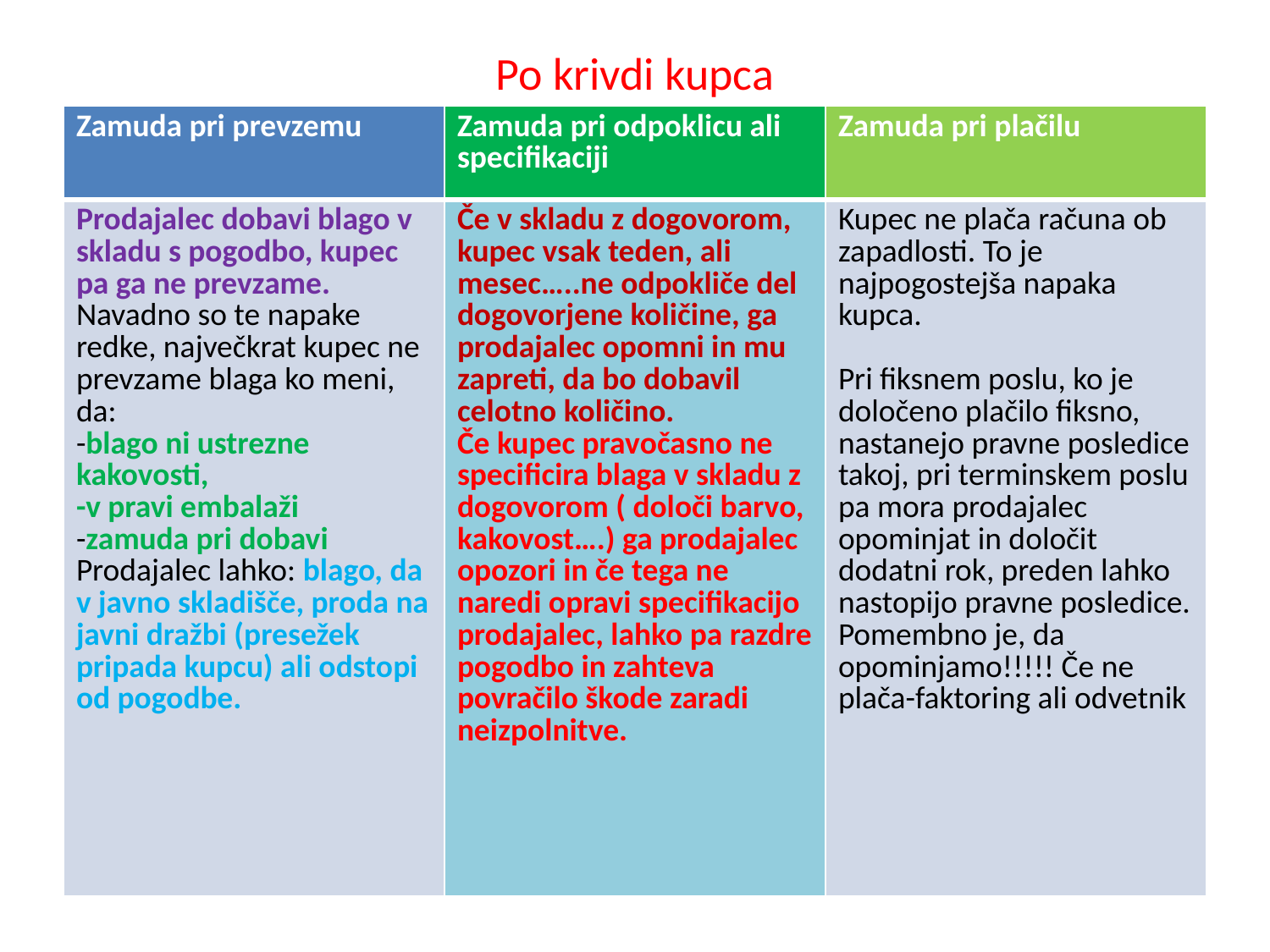

# Po krivdi kupca
| Zamuda pri prevzemu | Zamuda pri odpoklicu ali specifikaciji | Zamuda pri plačilu |
| --- | --- | --- |
| Prodajalec dobavi blago v skladu s pogodbo, kupec pa ga ne prevzame. Navadno so te napake redke, največkrat kupec ne prevzame blaga ko meni, da: -blago ni ustrezne kakovosti, -v pravi embalaži -zamuda pri dobavi Prodajalec lahko: blago, da v javno skladišče, proda na javni dražbi (presežek pripada kupcu) ali odstopi od pogodbe. | Če v skladu z dogovorom, kupec vsak teden, ali mesec…..ne odpokliče del dogovorjene količine, ga prodajalec opomni in mu zapreti, da bo dobavil celotno količino. Če kupec pravočasno ne specificira blaga v skladu z dogovorom ( določi barvo, kakovost….) ga prodajalec opozori in če tega ne naredi opravi specifikacijo prodajalec, lahko pa razdre pogodbo in zahteva povračilo škode zaradi neizpolnitve. | Kupec ne plača računa ob zapadlosti. To je najpogostejša napaka kupca. Pri fiksnem poslu, ko je določeno plačilo fiksno, nastanejo pravne posledice takoj, pri terminskem poslu pa mora prodajalec opominjat in določit dodatni rok, preden lahko nastopijo pravne posledice. Pomembno je, da opominjamo!!!!! Če ne plača-faktoring ali odvetnik |